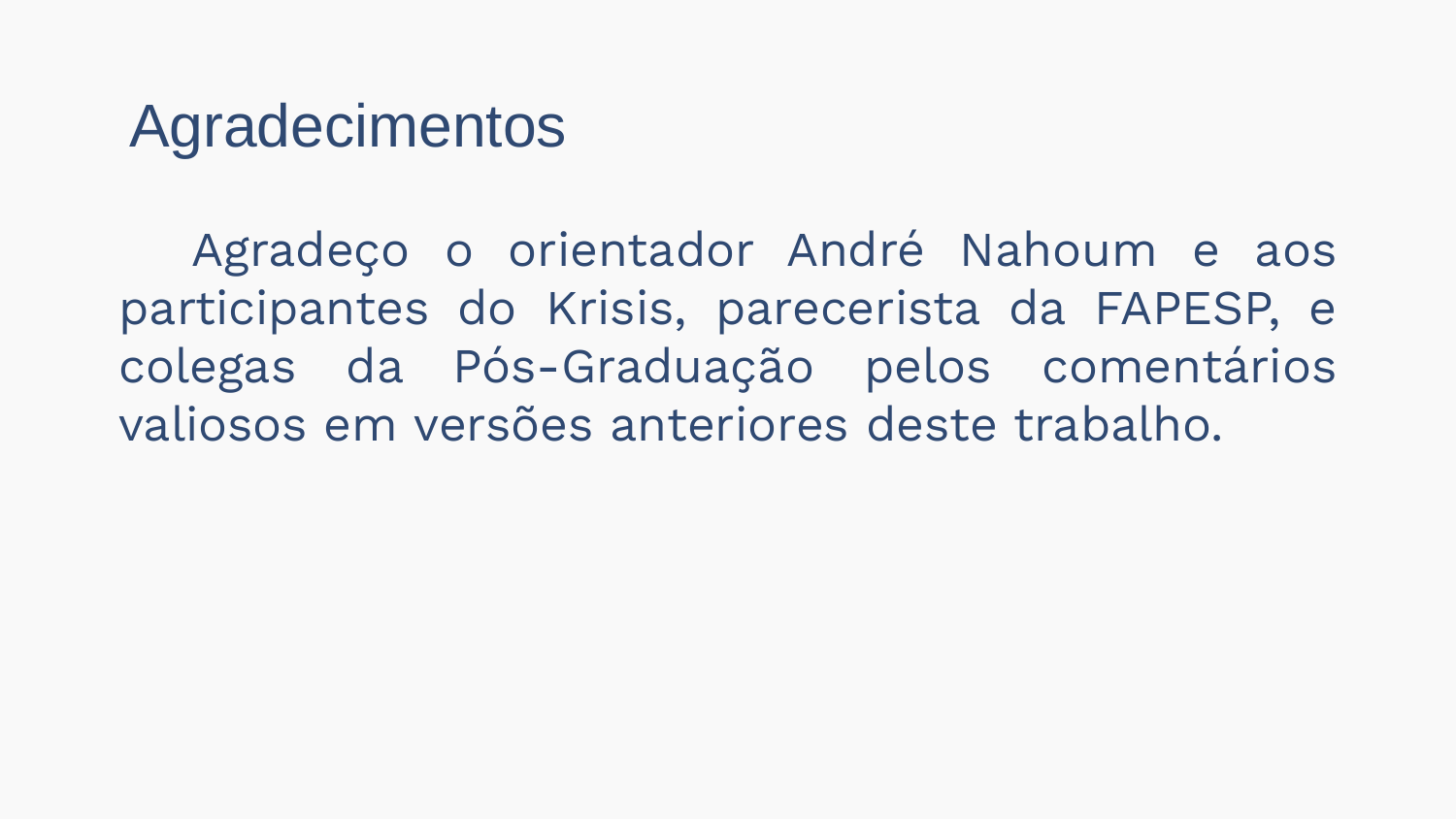

# Agradecimentos

Agradeço o orientador André Nahoum e aos participantes do Krisis, parecerista da FAPESP, e colegas da Pós-Graduação pelos comentários valiosos em versões anteriores deste trabalho.